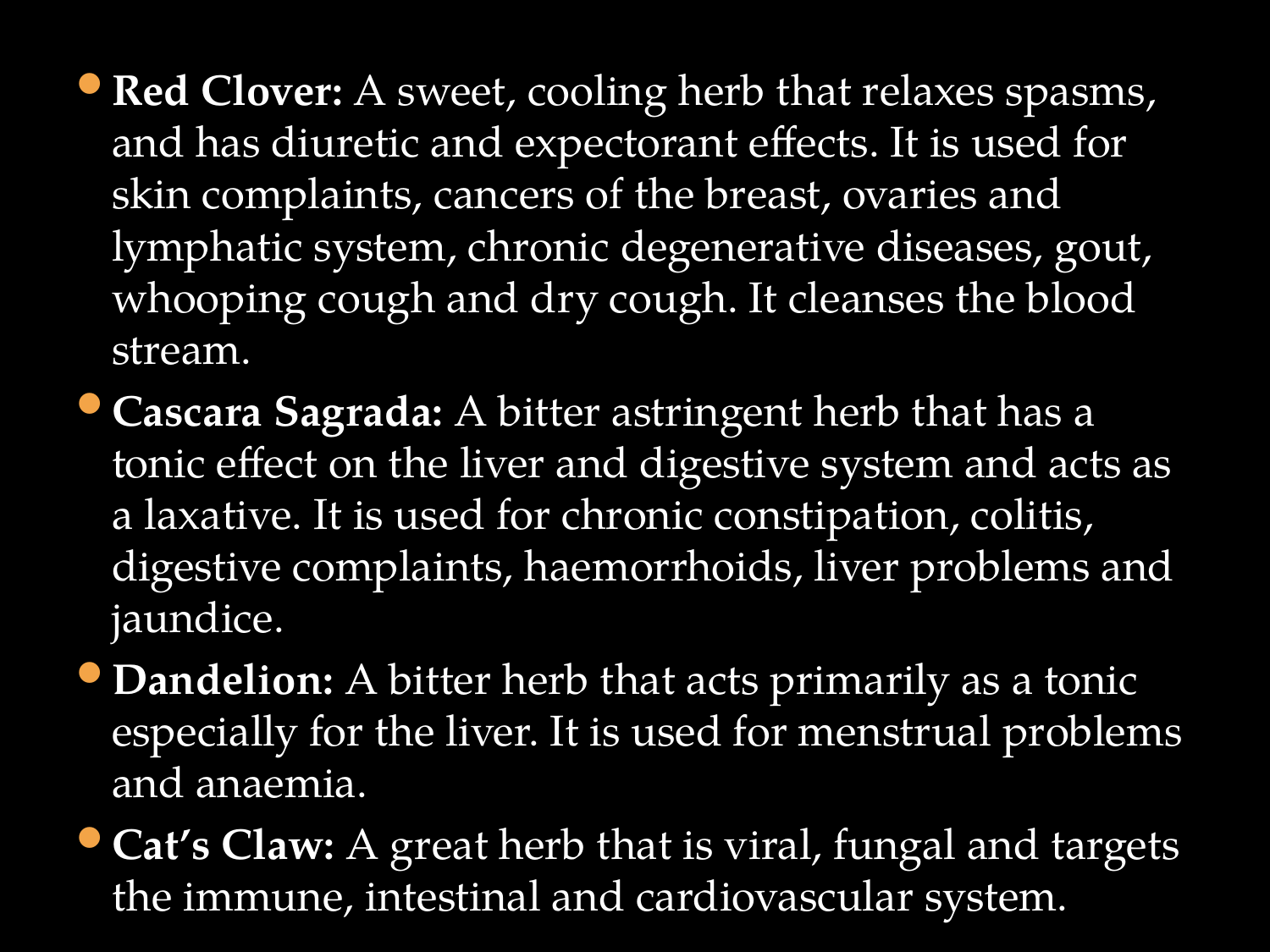

Red Clover: A sweet, cooling herb that relaxes spasms, and has diuretic and expectorant effects. It is used for skin complaints, cancers of the breast, ovaries and lymphatic system, chronic degenerative diseases, gout, whooping cough and dry cough. It cleanses the blood stream.
Cascara Sagrada: A bitter astringent herb that has a tonic effect on the liver and digestive system and acts as a laxative. It is used for chronic constipation, colitis, digestive complaints, haemorrhoids, liver problems and jaundice.
Dandelion: A bitter herb that acts primarily as a tonic especially for the liver. It is used for menstrual problems and anaemia.
Cat’s Claw: A great herb that is viral, fungal and targets the immune, intestinal and cardiovascular system.